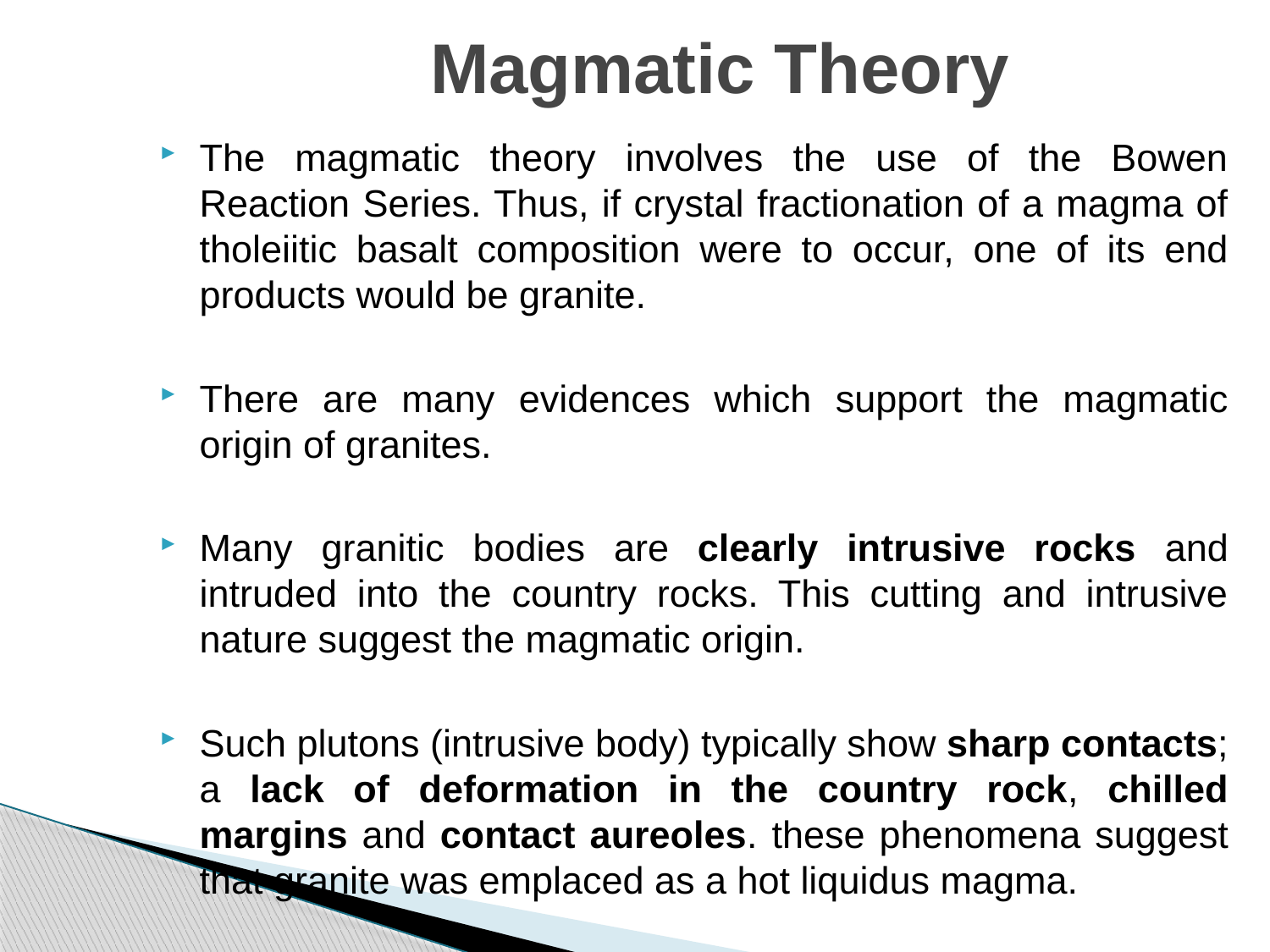

# Magmatic Theory
The magmatic theory involves the use of the Bowen Reaction Series. Thus, if crystal fractionation of a magma of tholeiitic basalt composition were to occur, one of its end products would be granite.

There are many evidences which support the magmatic origin of granites.

Many granitic bodies are clearly intrusive rocks and intruded into the country rocks. This cutting and intrusive nature suggest the magmatic origin.

Such plutons (intrusive body) typically show sharp contacts; a lack of deformation in the country rock, chilled margins and contact aureoles. these phenomena suggest that granite was emplaced as a hot liquidus magma.